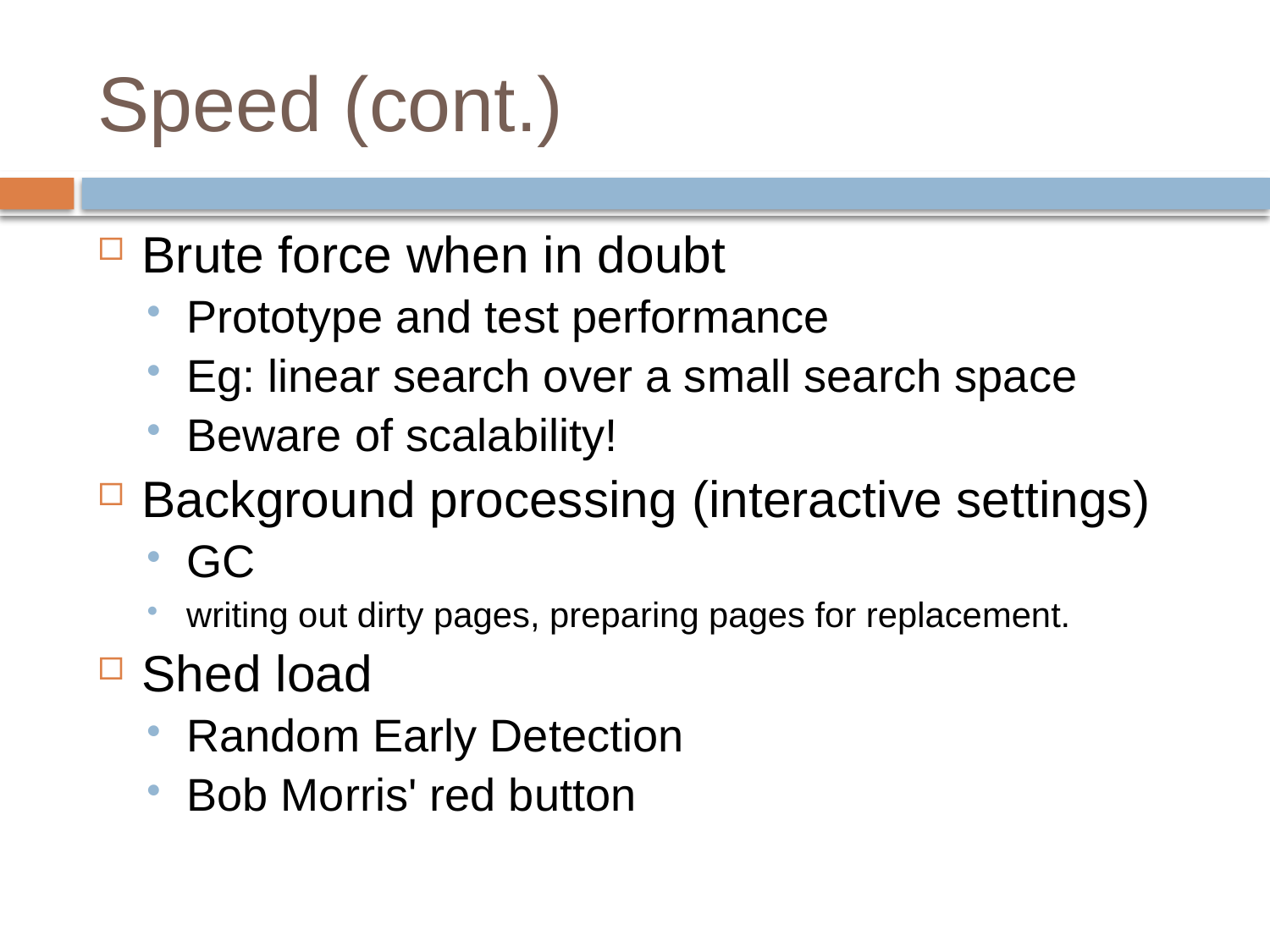

# Speed (cont.)
Brute force when in doubt
Prototype and test performance
Eg: linear search over a small search space
Beware of scalability!
Background processing (interactive settings)
GC
writing out dirty pages, preparing pages for replacement.
Shed load
Random Early Detection
Bob Morris' red button